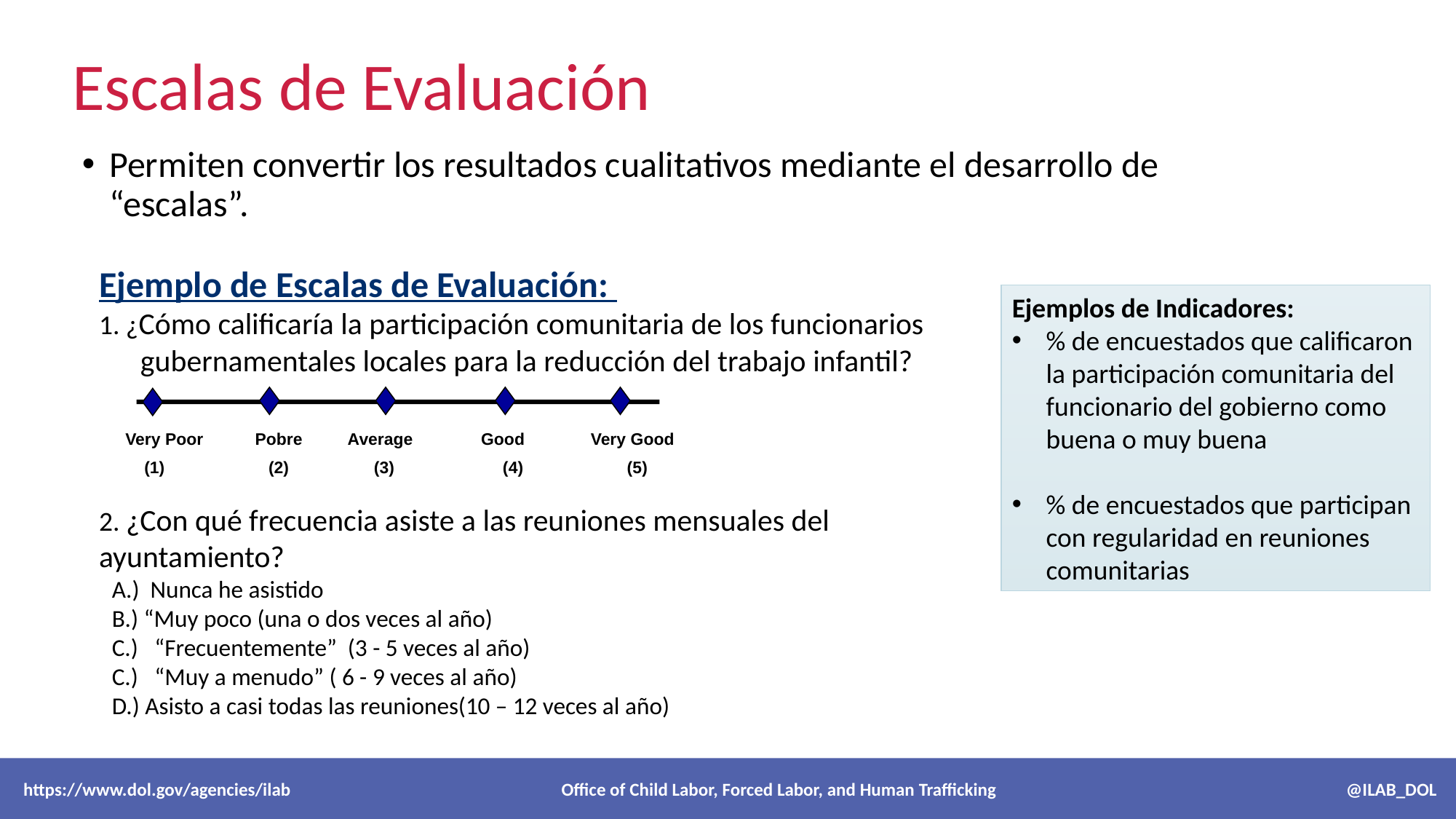

# Escalas de Evaluación
Permiten convertir los resultados cualitativos mediante el desarrollo de “escalas”.
Ejemplo de Escalas de Evaluación:
1. ¿Cómo calificaría la participación comunitaria de los funcionarios gubernamentales locales para la reducción del trabajo infantil?

2. ¿Con qué frecuencia asiste a las reuniones mensuales del ayuntamiento?
A.)  Nunca he asistido
B.) “Muy poco (una o dos veces al año)
C.)   “Frecuentemente”  (3 - 5 veces al año)
C.)   “Muy a menudo” ( 6 - 9 veces al año)
D.) Asisto a casi todas las reuniones(10 – 12 veces al año)
Ejemplos de Indicadores:
% de encuestados que calificaron la participación comunitaria del funcionario del gobierno como buena o muy buena

% de encuestados que participan con regularidad en reuniones comunitarias

Very Poor           Pobre	 Average	      Good              Very Good
    (1)                      (2)                  (3)                       (4)                      (5)
   https://www.dol.gov/agencies/ilab                                                                 Office of Child Labor, Forced Labor, and Human Trafficking                                                                                    @ILAB_DOL